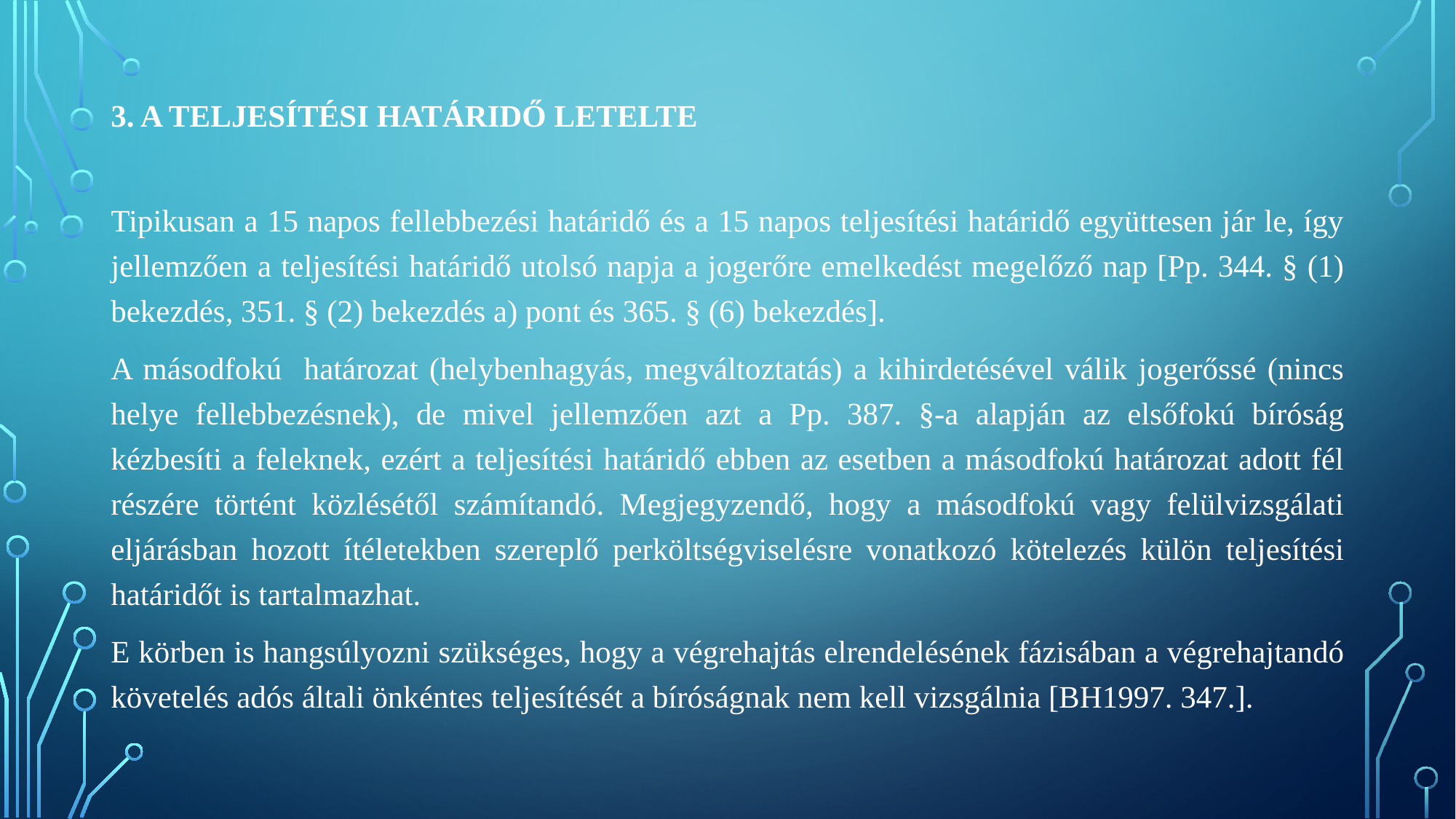

3. A TELJESÍTÉSI HATÁRIDŐ LETELTE

Tipikusan a 15 napos fellebbezési határidő és a 15 napos teljesítési határidő együttesen jár le, így jellemzően a teljesítési határidő utolsó napja a jogerőre emelkedést megelőző nap [Pp. 344. § (1) bekezdés, 351. § (2) bekezdés a) pont és 365. § (6) bekezdés].
A másodfokú  határozat (helybenhagyás, megváltoztatás) a kihirdetésével válik jogerőssé (nincs helye fellebbezésnek), de mivel jellemzően azt a Pp. 387. §-a alapján az elsőfokú bíróság kézbesíti a feleknek, ezért a teljesítési határidő ebben az esetben a másodfokú határozat adott fél részére történt közlésétől számítandó. Megjegyzendő, hogy a másodfokú vagy felülvizsgálati eljárásban hozott ítéletekben szereplő perköltségviselésre vonatkozó kötelezés külön teljesítési határidőt is tartalmazhat.
E körben is hangsúlyozni szükséges, hogy a végrehajtás elrendelésének fázisában a végrehajtandó követelés adós általi önkéntes teljesítését a bíróságnak nem kell vizsgálnia [BH1997. 347.].